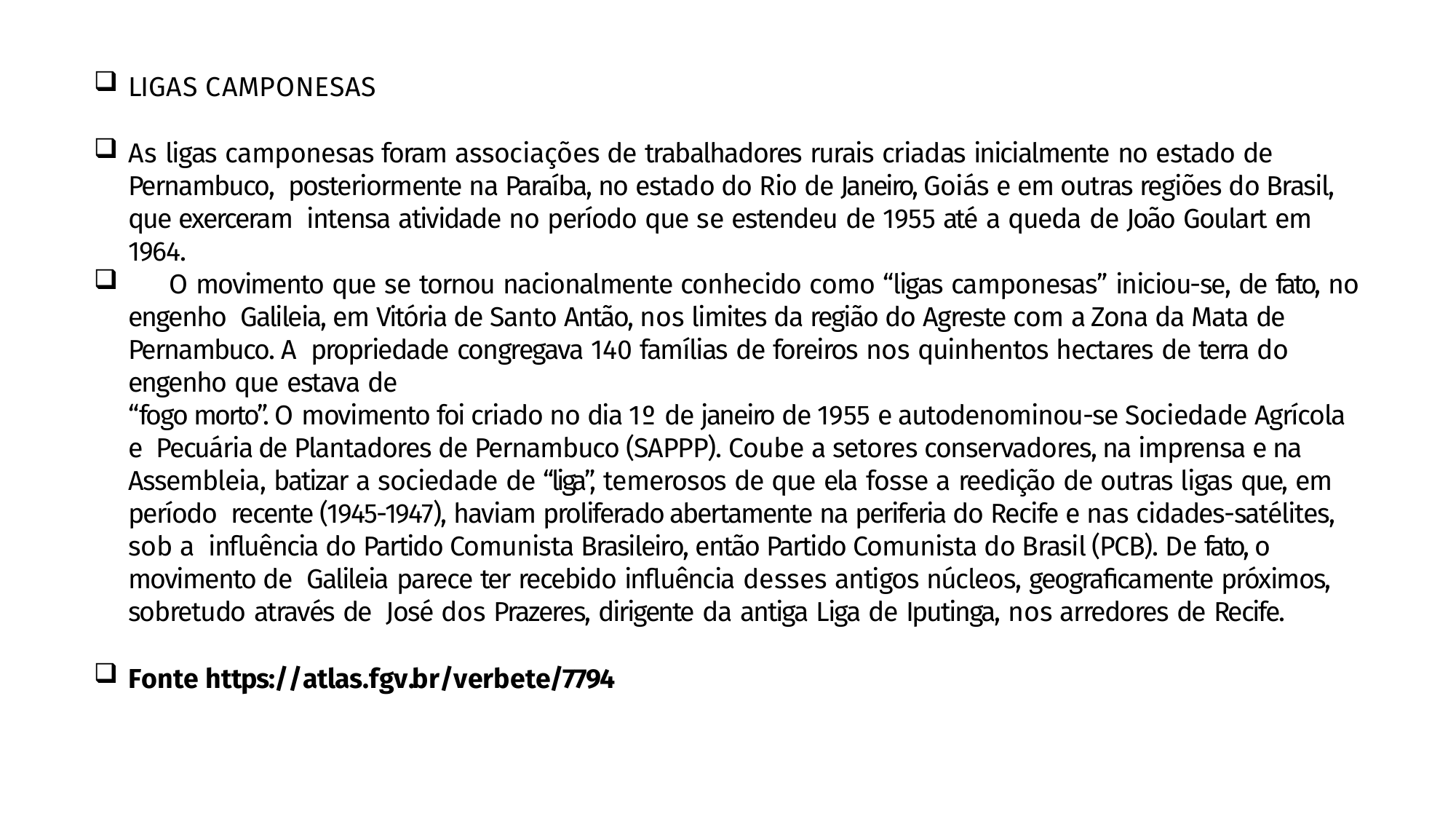

LIGAS CAMPONESAS

As ligas camponesas foram associações de trabalhadores rurais criadas inicialmente no estado de Pernambuco,  posteriormente na Paraíba, no estado do Rio de Janeiro, Goiás e em outras regiões do Brasil, que exerceram  intensa atividade no período que se estendeu de 1955 até a queda de João Goulart em 1964.
	O movimento que se tornou nacionalmente conhecido como “ligas camponesas” iniciou-se, de fato, no engenho  Galileia, em Vitória de Santo Antão, nos limites da região do Agreste com a Zona da Mata de Pernambuco. A  propriedade congregava 140 famílias de foreiros nos quinhentos hectares de terra do engenho que estava de
“fogo morto”. O movimento foi criado no dia 1º de janeiro de 1955 e autodenominou-se Sociedade Agrícola e  Pecuária de Plantadores de Pernambuco (SAPPP). Coube a setores conservadores, na imprensa e na  Assembleia, batizar a sociedade de “liga”, temerosos de que ela fosse a reedição de outras ligas que, em período  recente (1945-1947), haviam proliferado abertamente na periferia do Recife e nas cidades-satélites, sob a  influência do Partido Comunista Brasileiro, então Partido Comunista do Brasil (PCB). De fato, o movimento de  Galileia parece ter recebido influência desses antigos núcleos, geograficamente próximos, sobretudo através de  José dos Prazeres, dirigente da antiga Liga de Iputinga, nos arredores de Recife.

Fonte https://atlas.fgv.br/verbete/7794